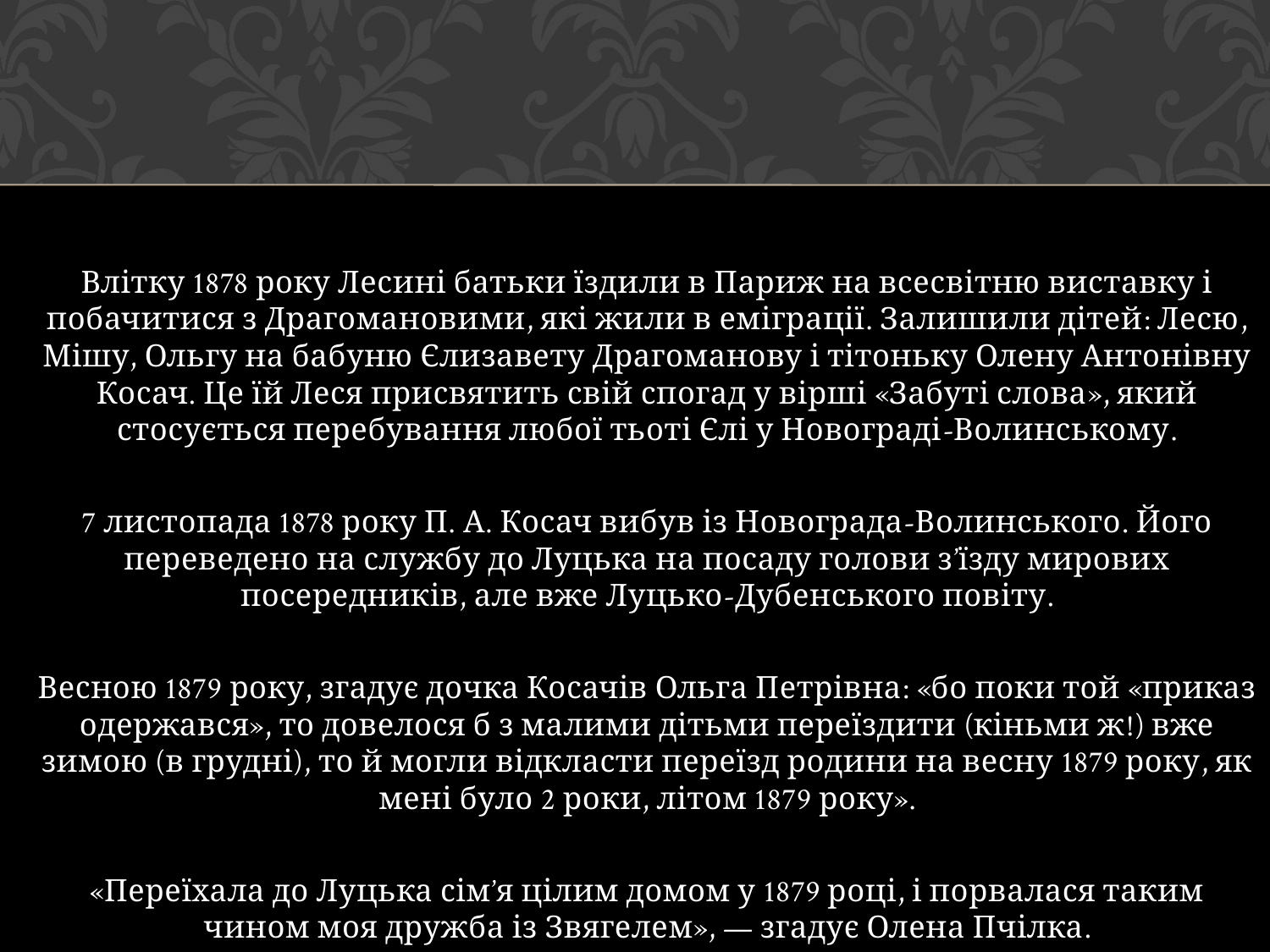

#
Влітку 1878 року Лесині батьки їздили в Париж на всесвітню виставку і побачитися з Драгомановими, які жили в еміграції. Залишили дітей: Лесю, Мішу, Ольгу на бабуню Єлизавету Драгоманову і тітоньку Олену Антонівну Косач. Це їй Леся присвятить свій спогад у вірші «Забуті слова», який стосується перебування любої тьоті Єлі у Новограді-Волинському.

7 листопада 1878 року П. А. Косач вибув із Новограда-Волинського. Його переведено на службу до Луцька на посаду голови з’їзду мирових посередників, але вже Луцько-Дубенського повіту.

Весною 1879 року, згадує дочка Косачів Ольга Петрівна: «бо поки той «приказ одержався», то довелося б з малими дітьми переїздити (кіньми ж!) вже зимою (в грудні), то й могли відкласти переїзд родини на весну 1879 року, як мені було 2 роки, літом 1879 року».

«Переїхала до Луцька сім’я цілим домом у 1879 році, і порвалася таким чином моя дружба із Звягелем», — згадує Олена Пчілка.